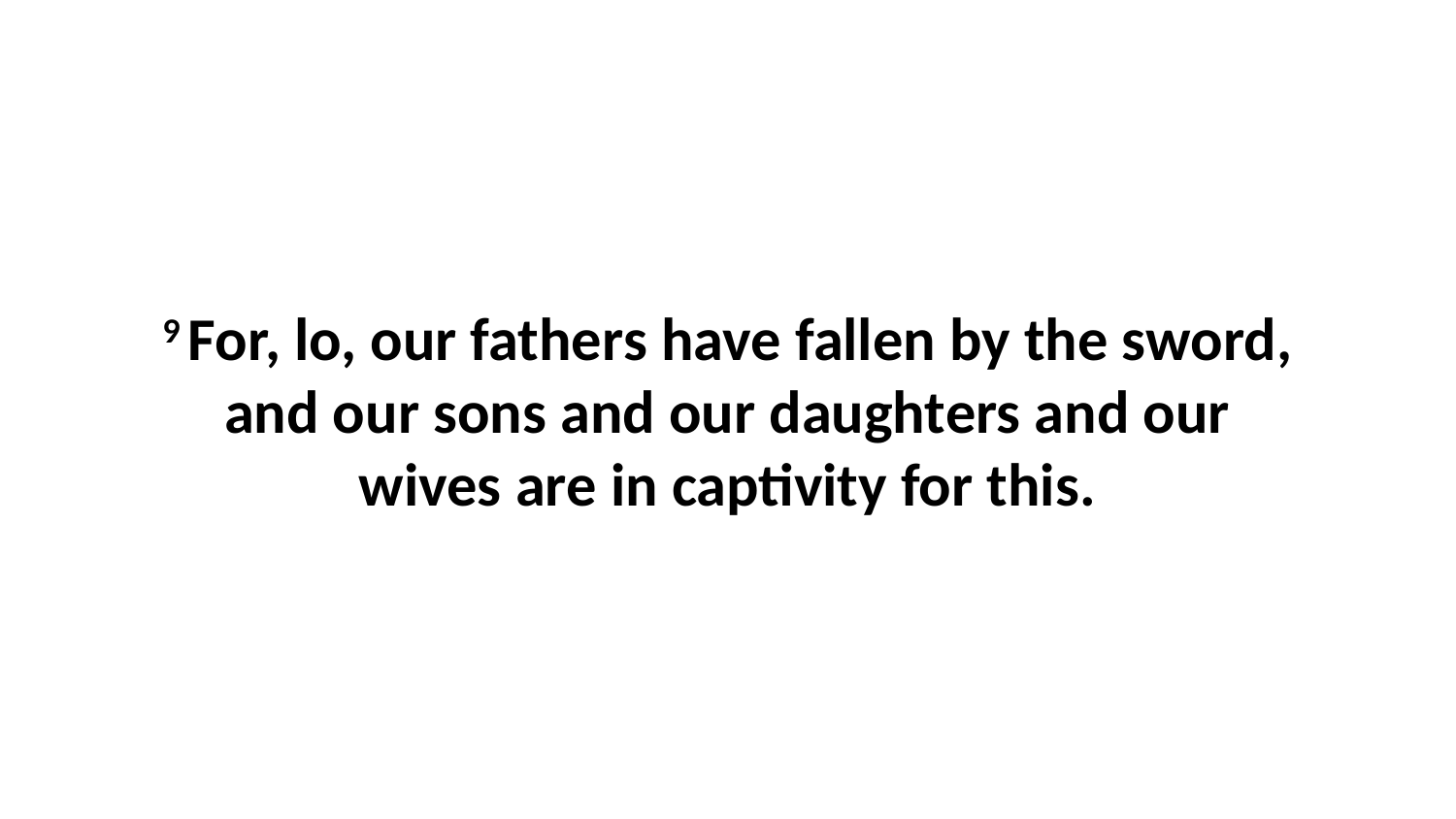

9 For, lo, our fathers have fallen by the sword, and our sons and our daughters and our wives are in captivity for this.